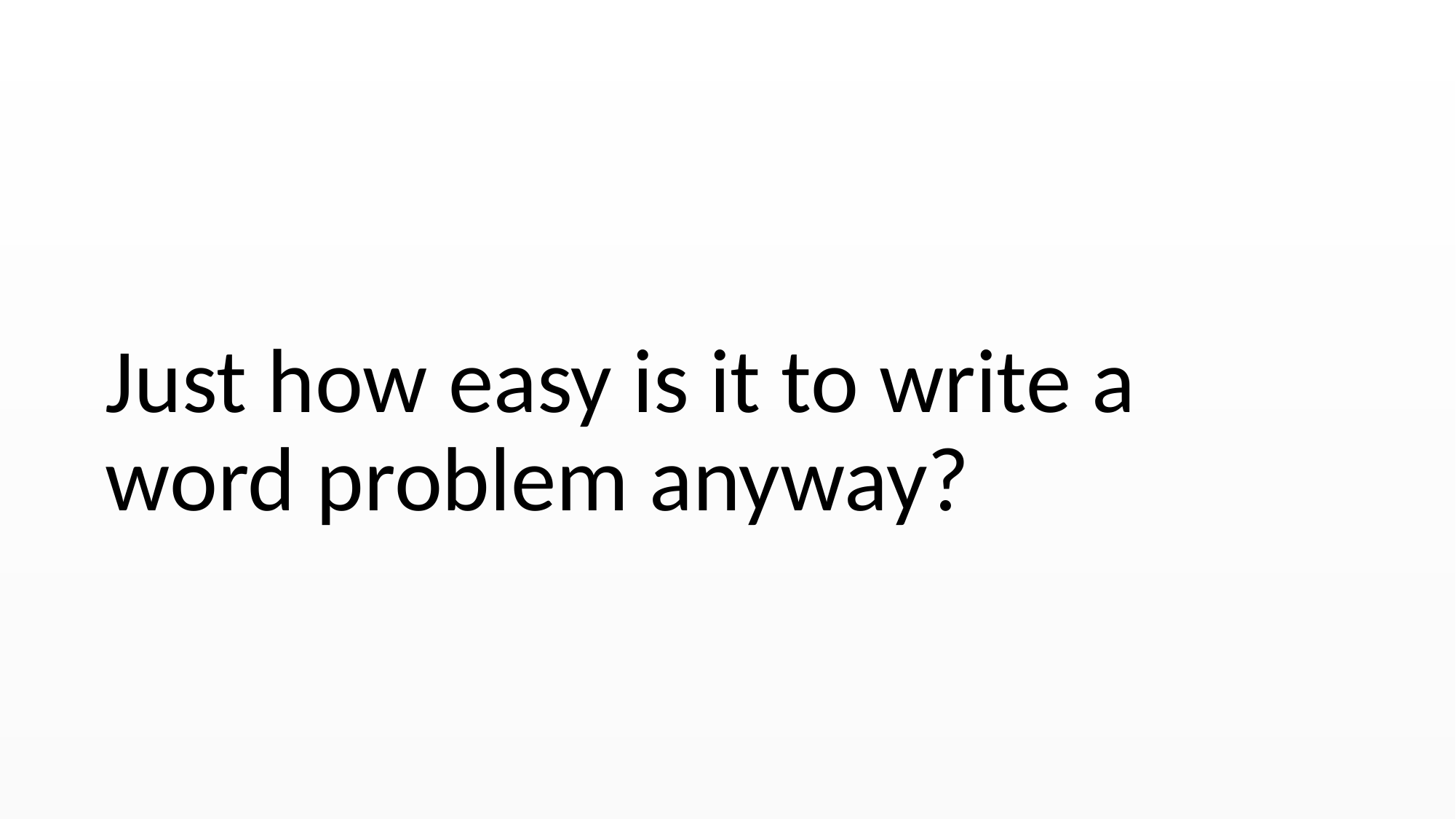

# Just how easy is it to write a word problem anyway?